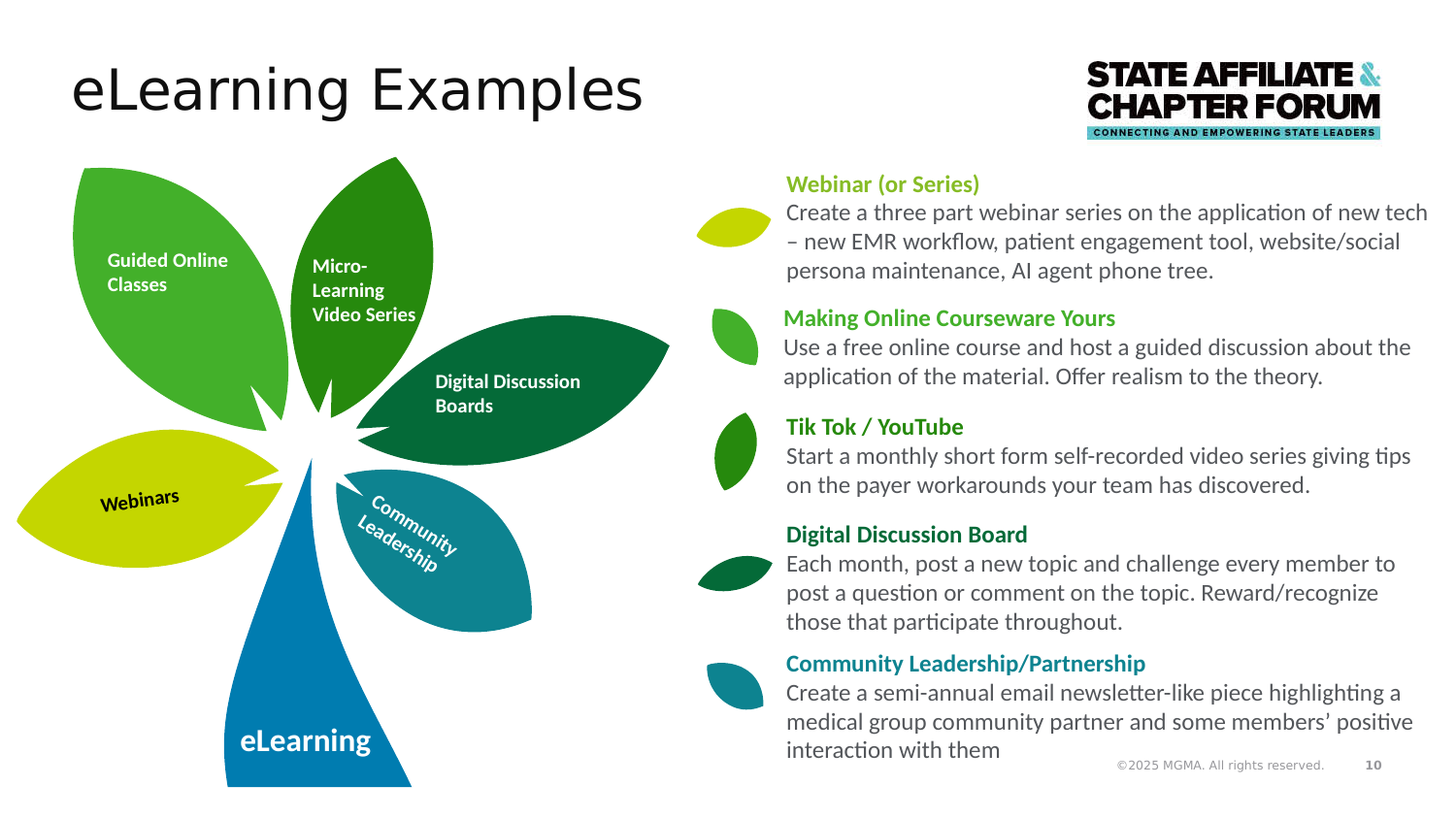

# eLearning Examples

Guided Online Classes
Micro- Learning Video Series

Digital Discussion Boards

Webinars

Community Leadership
eLearning
Webinar (or Series)
Create a three part webinar series on the application of new tech – new EMR workflow, patient engagement tool, website/social persona maintenance, AI agent phone tree.

Making Online Courseware Yours
Use a free online course and host a guided discussion about the application of the material. Offer realism to the theory.

Tik Tok / YouTube
Start a monthly short form self-recorded video series giving tips on the payer workarounds your team has discovered.

Digital Discussion Board
Each month, post a new topic and challenge every member to post a question or comment on the topic. Reward/recognize those that participate throughout.

Community Leadership/Partnership
Create a semi-annual email newsletter-like piece highlighting a medical group community partner and some members’ positive interaction with them